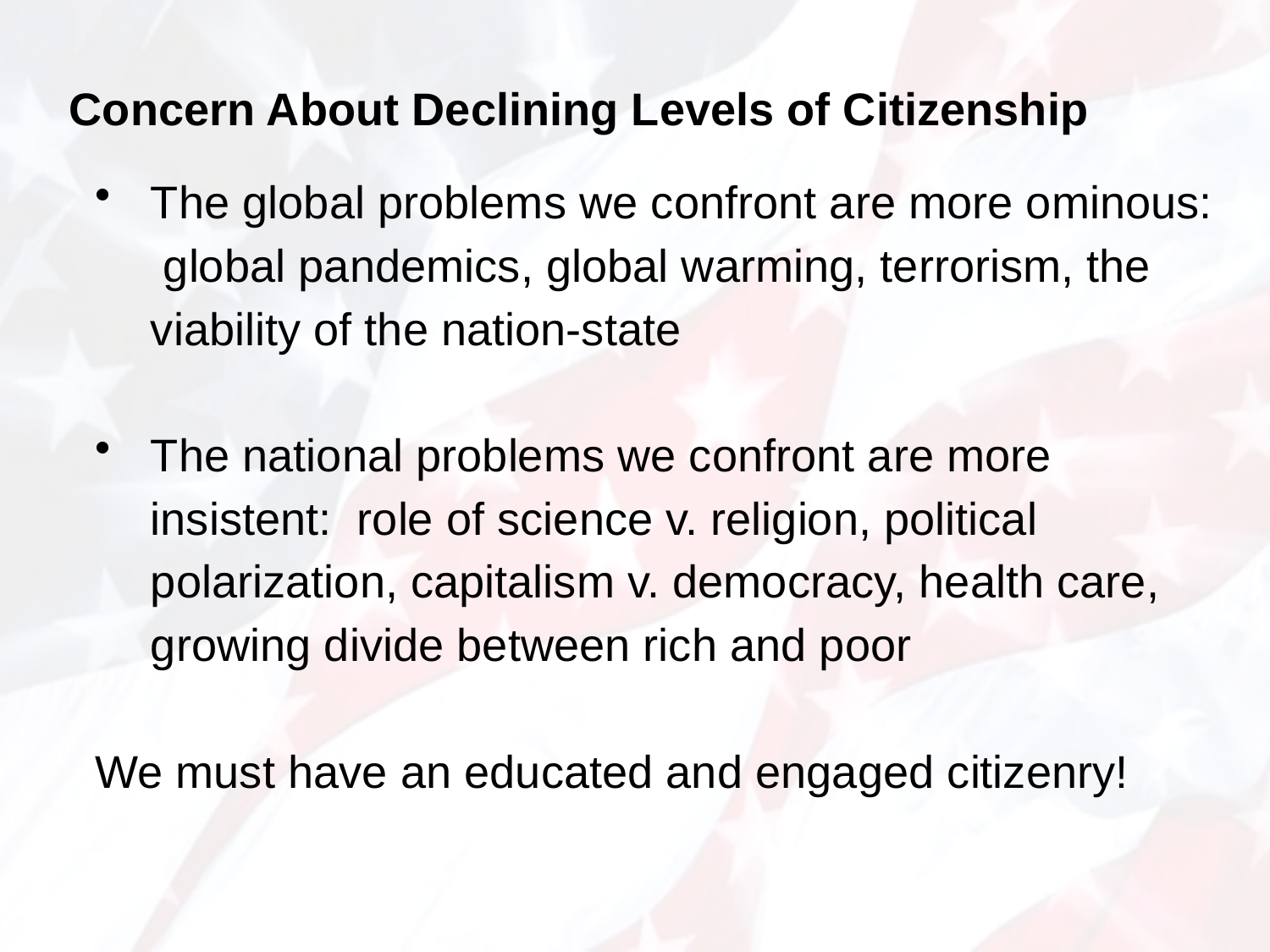

Concern About Declining Levels of Citizenship
The global problems we confront are more ominous:  global pandemics, global warming, terrorism, the viability of the nation-state

The national problems we confront are more insistent:  role of science v. religion, political polarization, capitalism v. democracy, health care, growing divide between rich and poor

We must have an educated and engaged citizenry!